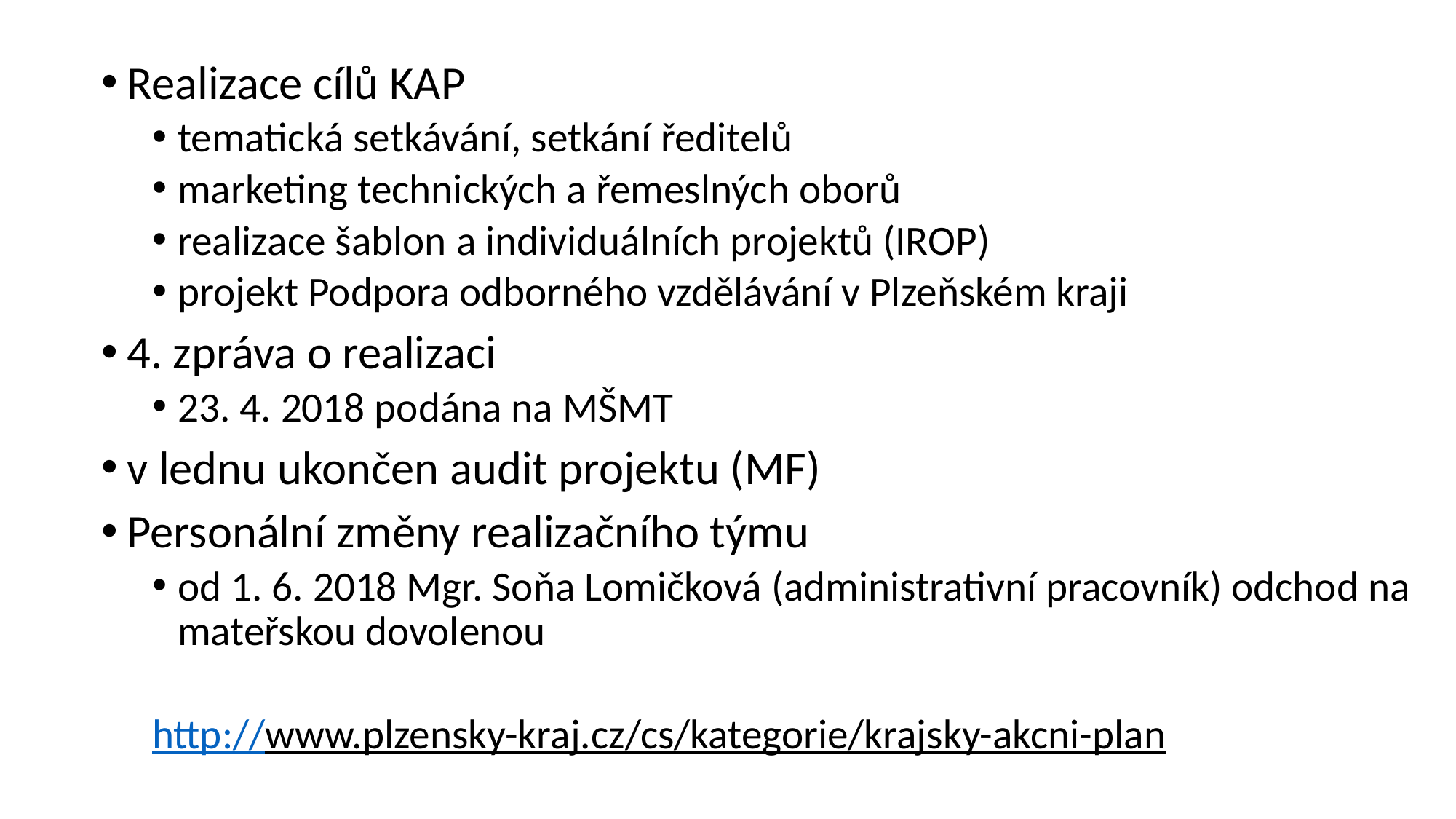

Realizace cílů KAP
tematická setkávání, setkání ředitelů
marketing technických a řemeslných oborů
realizace šablon a individuálních projektů (IROP)
projekt Podpora odborného vzdělávání v Plzeňském kraji
4. zpráva o realizaci
23. 4. 2018 podána na MŠMT
v lednu ukončen audit projektu (MF)
Personální změny realizačního týmu
od 1. 6. 2018 Mgr. Soňa Lomičková (administrativní pracovník) odchod na mateřskou dovolenou

http://www.plzensky-kraj.cz/cs/kategorie/krajsky-akcni-plan